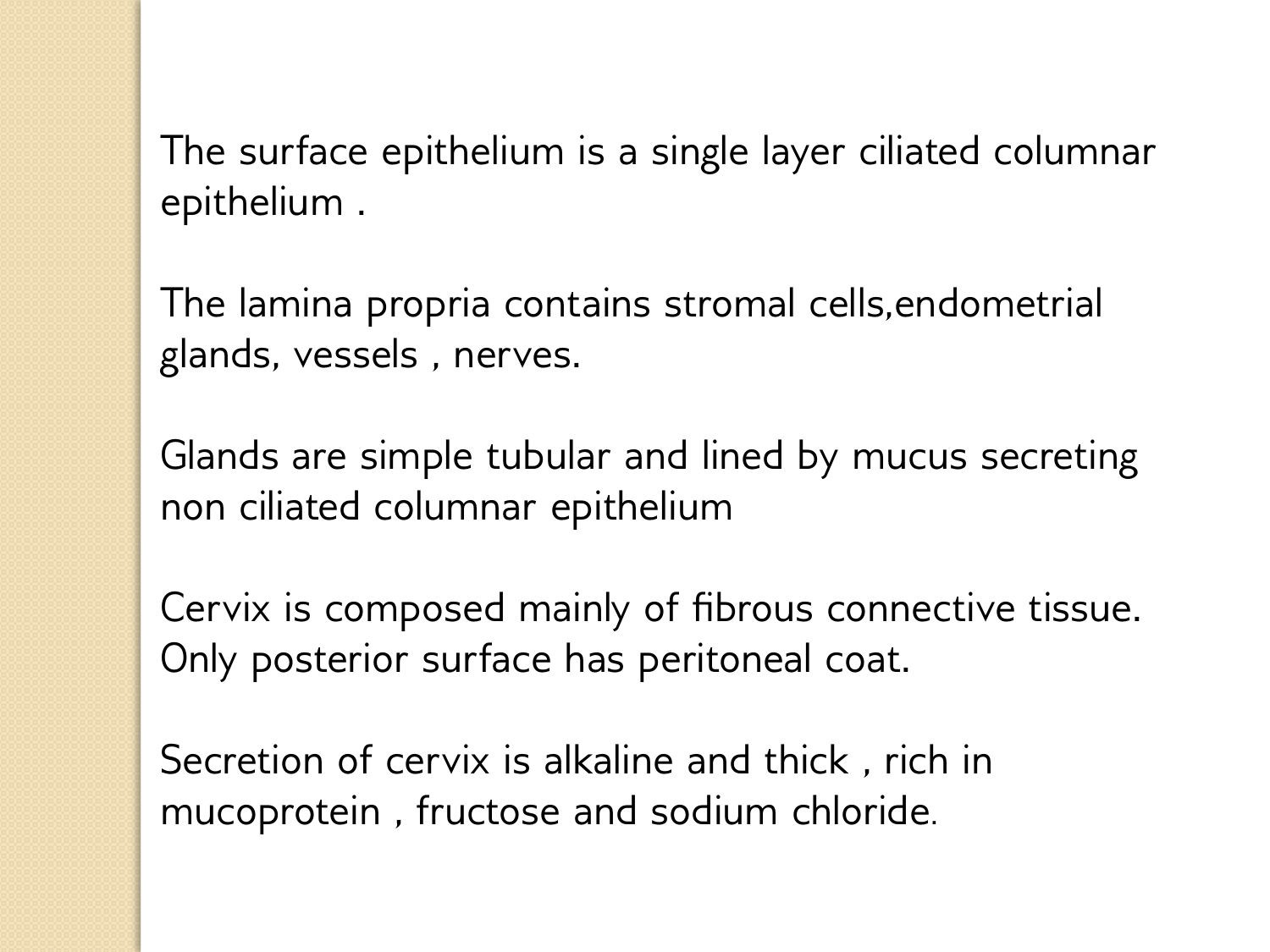

The surface epithelium is a single layer ciliated columnar epithelium .

The lamina propria contains stromal cells,endometrial glands, vessels , nerves.

Glands are simple tubular and lined by mucus secreting non ciliated columnar epithelium

Cervix is composed mainly of fibrous connective tissue. Only posterior surface has peritoneal coat.

Secretion of cervix is alkaline and thick , rich in mucoprotein , fructose and sodium chloride.